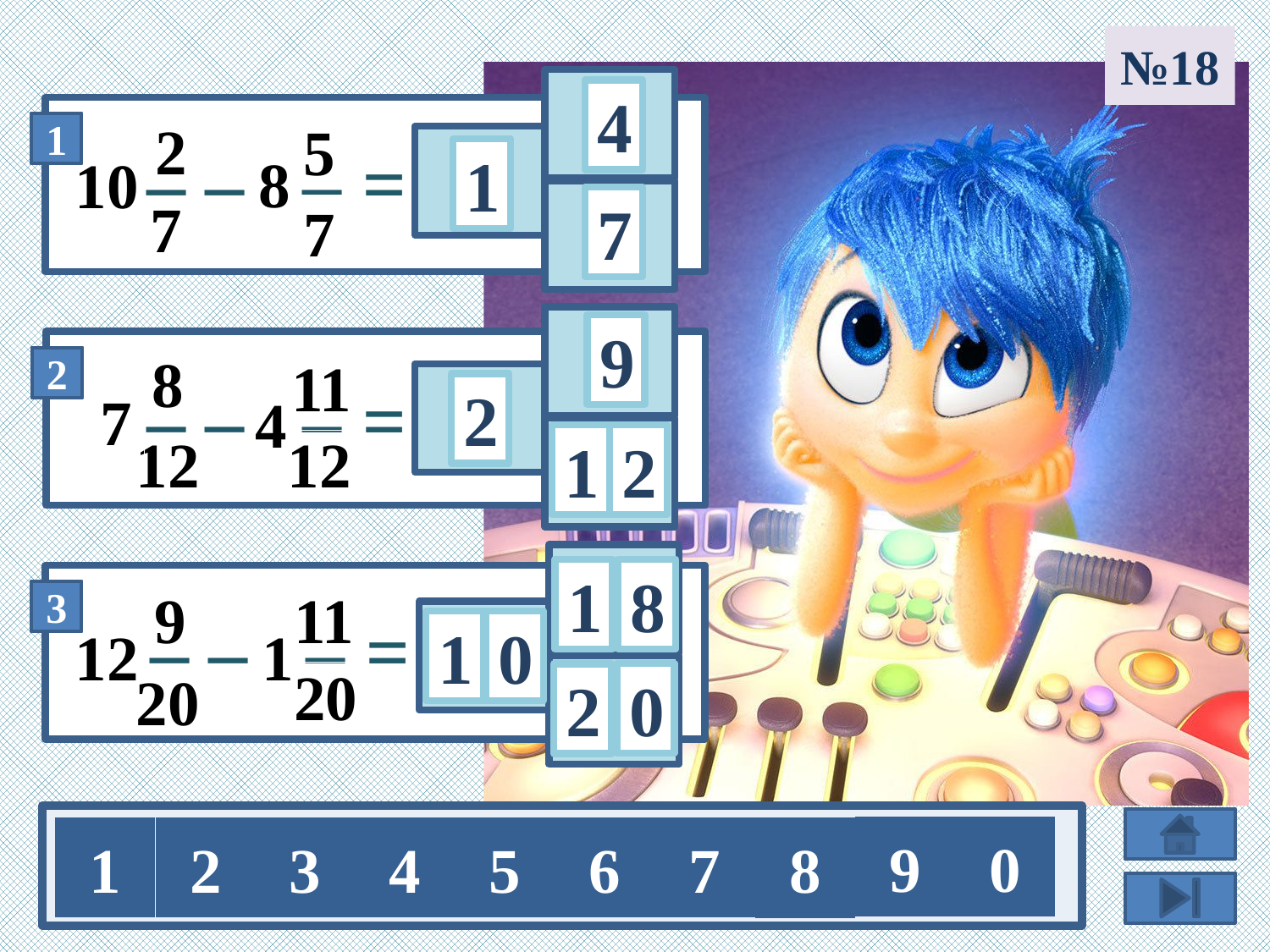

№18
4
2
5
8
10
1
7
7
7
9
8
11
2
7
4
12
12
2
1
1
8
11
9
0
12
1
1
20
20
0
2

9
0
1
2
3
4
5
6
7
8